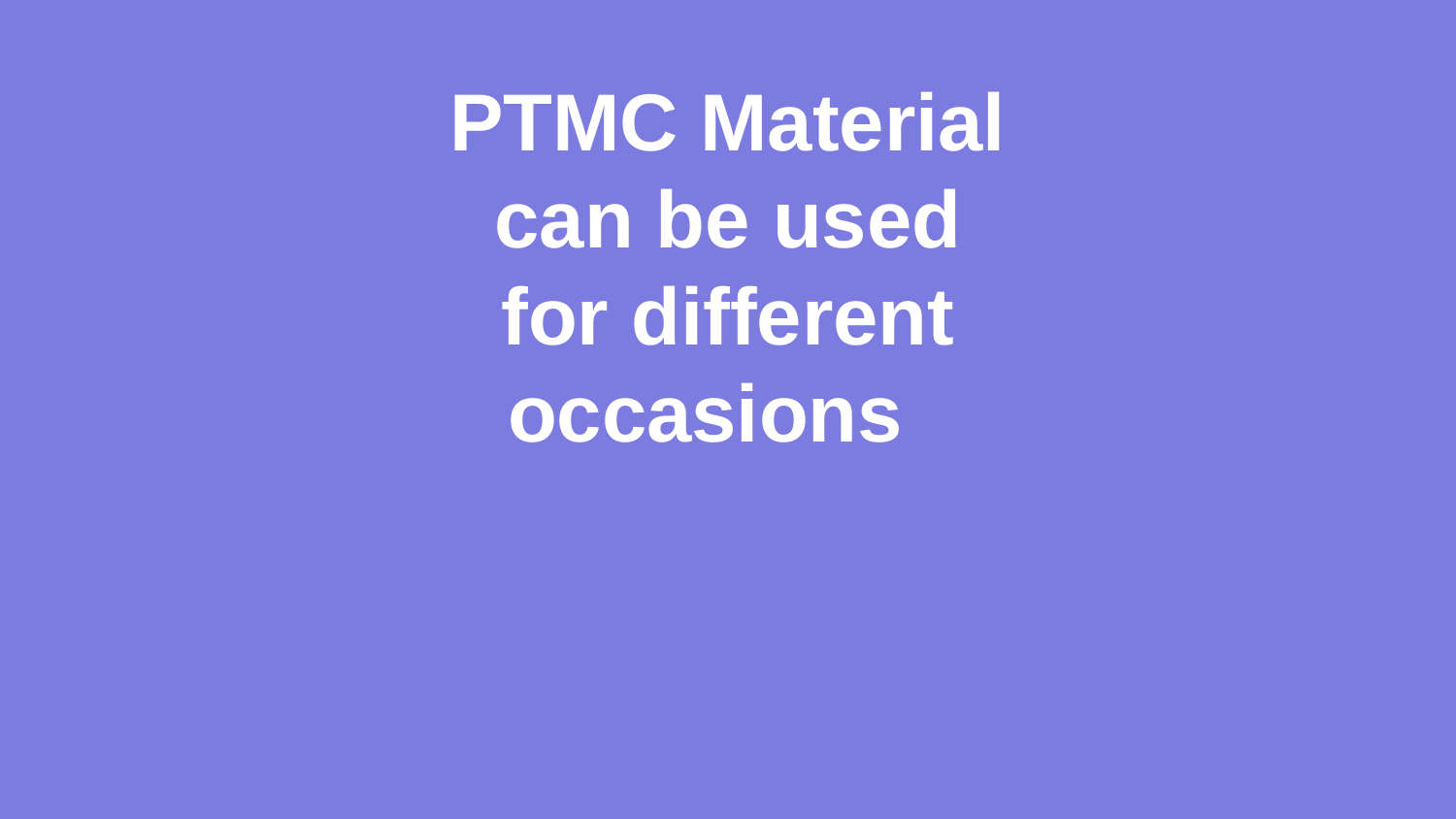

# PTMC Material can be used for different occasions